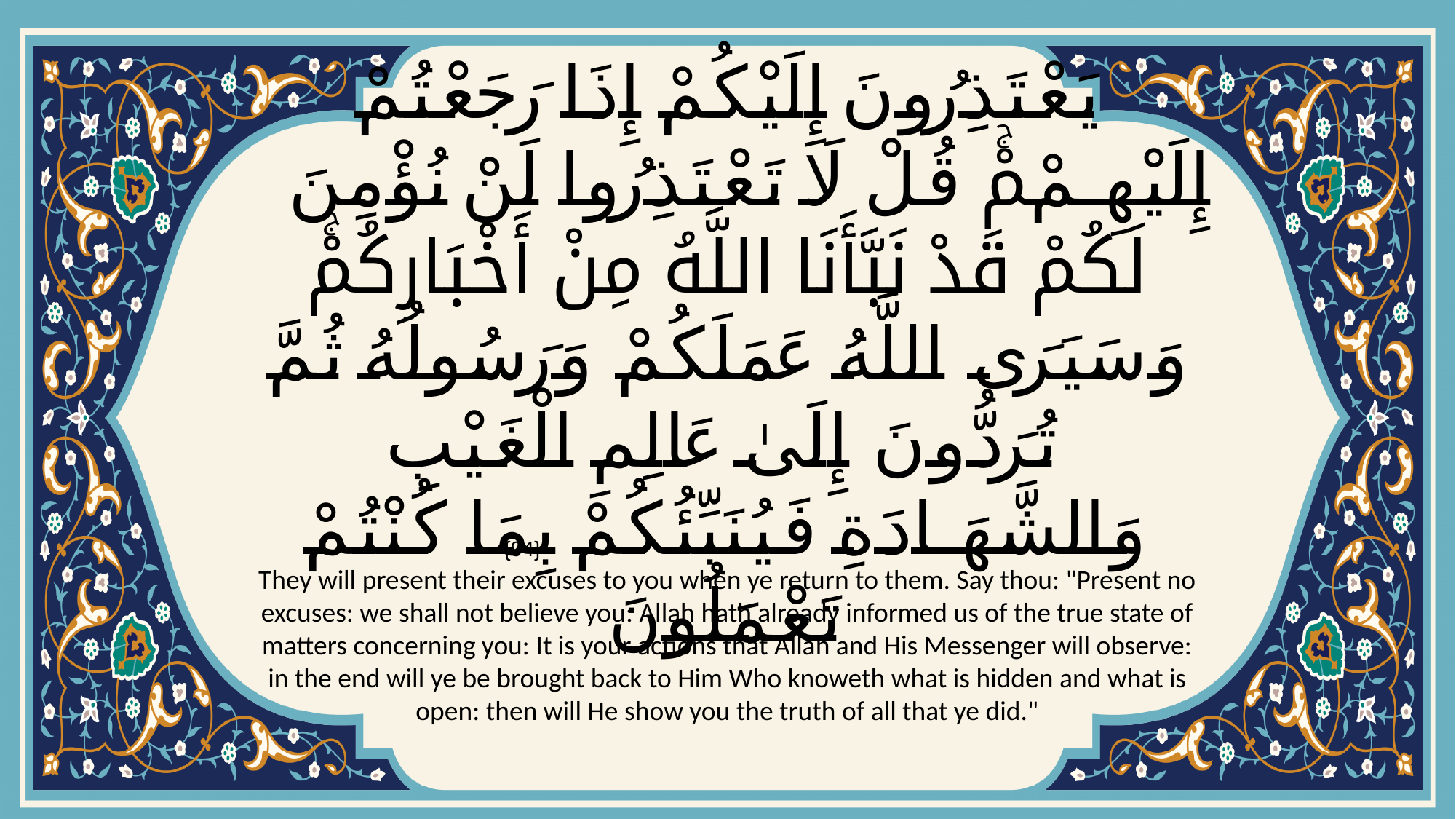

# يَعْتَذِرُونَ إِلَيْكُمْ إِذَا رَجَعْتُمْ إِلَيْهِمْۚ قُلْ لَا تَعْتَذِرُوا لَنْ نُؤْمِنَ لَكُمْ قَدْ نَبَّأَنَا اللَّهُ مِنْ أَخْبَارِكُمْۚ وَسَيَرَى اللَّهُ عَمَلَكُمْ وَرَسُولُهُ ثُمَّ تُرَدُّونَ إِلَىٰ عَالِمِ الْغَيْبِ وَالشَّهَادَةِ فَيُنَبِّئُكُمْ بِمَا كُنْتُمْ تَعْمَلُونَ
{94}
They will present their excuses to you when ye return to them. Say thou: "Present no excuses: we shall not believe you: Allah hath already informed us of the true state of matters concerning you: It is your actions that Allah and His Messenger will observe: in the end will ye be brought back to Him Who knoweth what is hidden and what is open: then will He show you the truth of all that ye did."